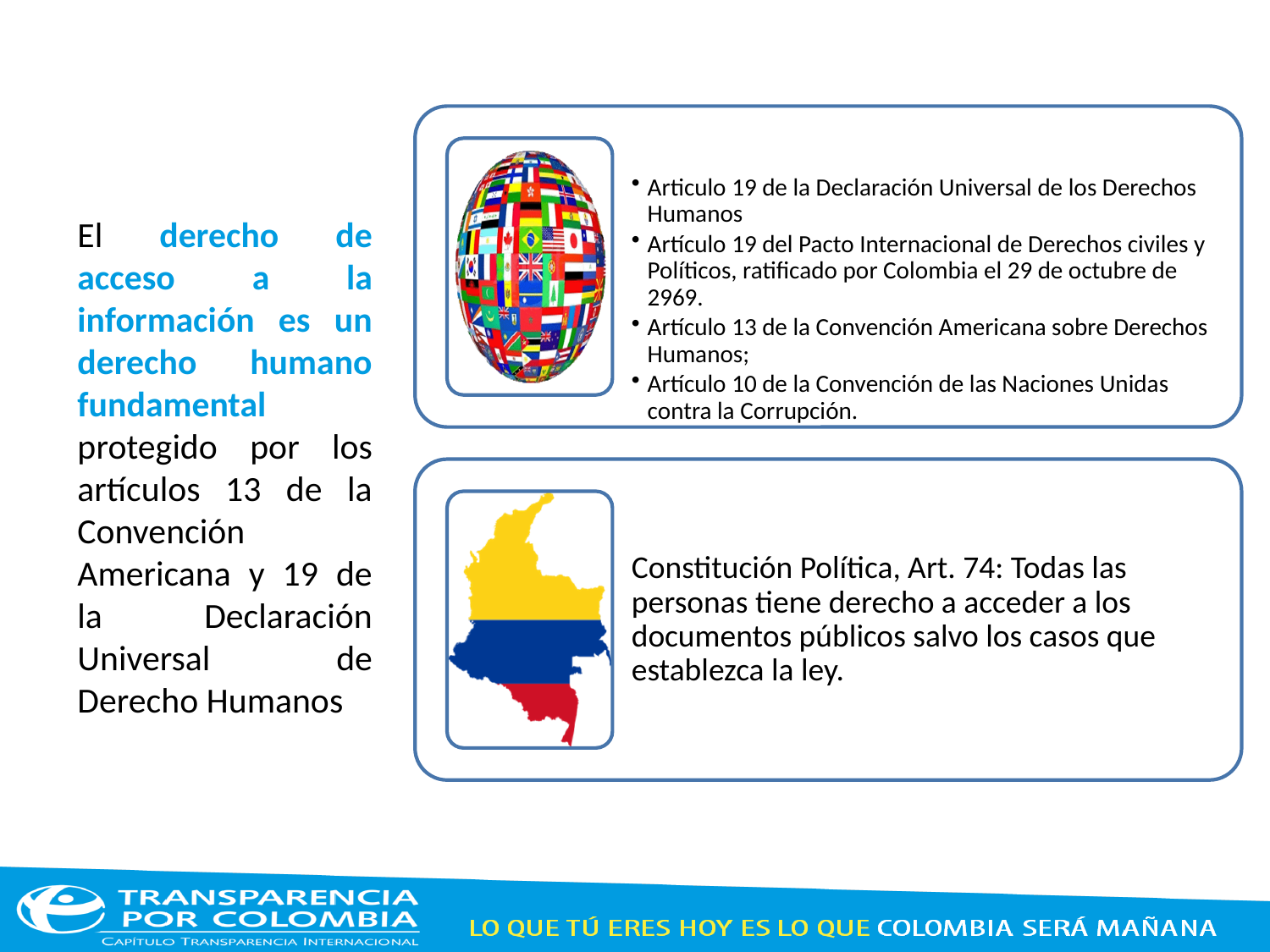

Articulo 19 de la Declaración Universal de los Derechos Humanos
Artículo 19 del Pacto Internacional de Derechos civiles y Políticos, ratificado por Colombia el 29 de octubre de 2969.
Artículo 13 de la Convención Americana sobre Derechos Humanos;
Artículo 10 de la Convención de las Naciones Unidas contra la Corrupción.
Constitución Política, Art. 74: Todas las personas tiene derecho a acceder a los documentos públicos salvo los casos que establezca la ley.
El derecho de acceso a la información es un derecho humano fundamental protegido por los artículos 13 de la Convención Americana y 19 de la Declaración Universal de Derecho Humanos